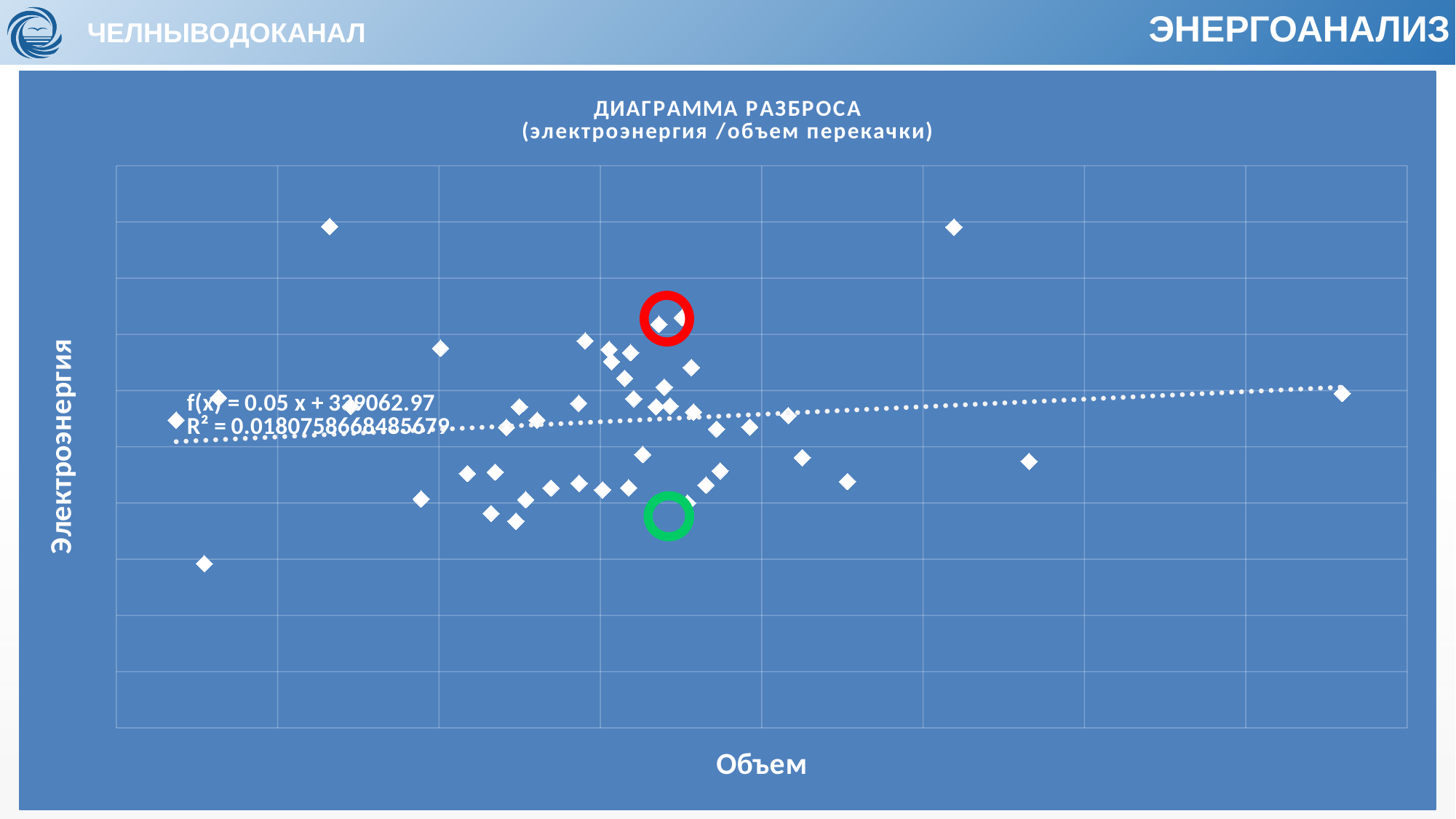

ЭНЕРГОАНАЛИЗ

### Chart: ДИАГРАММА РАЗБРОСА
(электроэнергия /объем перекачки)

| Category |  |
|---|---|